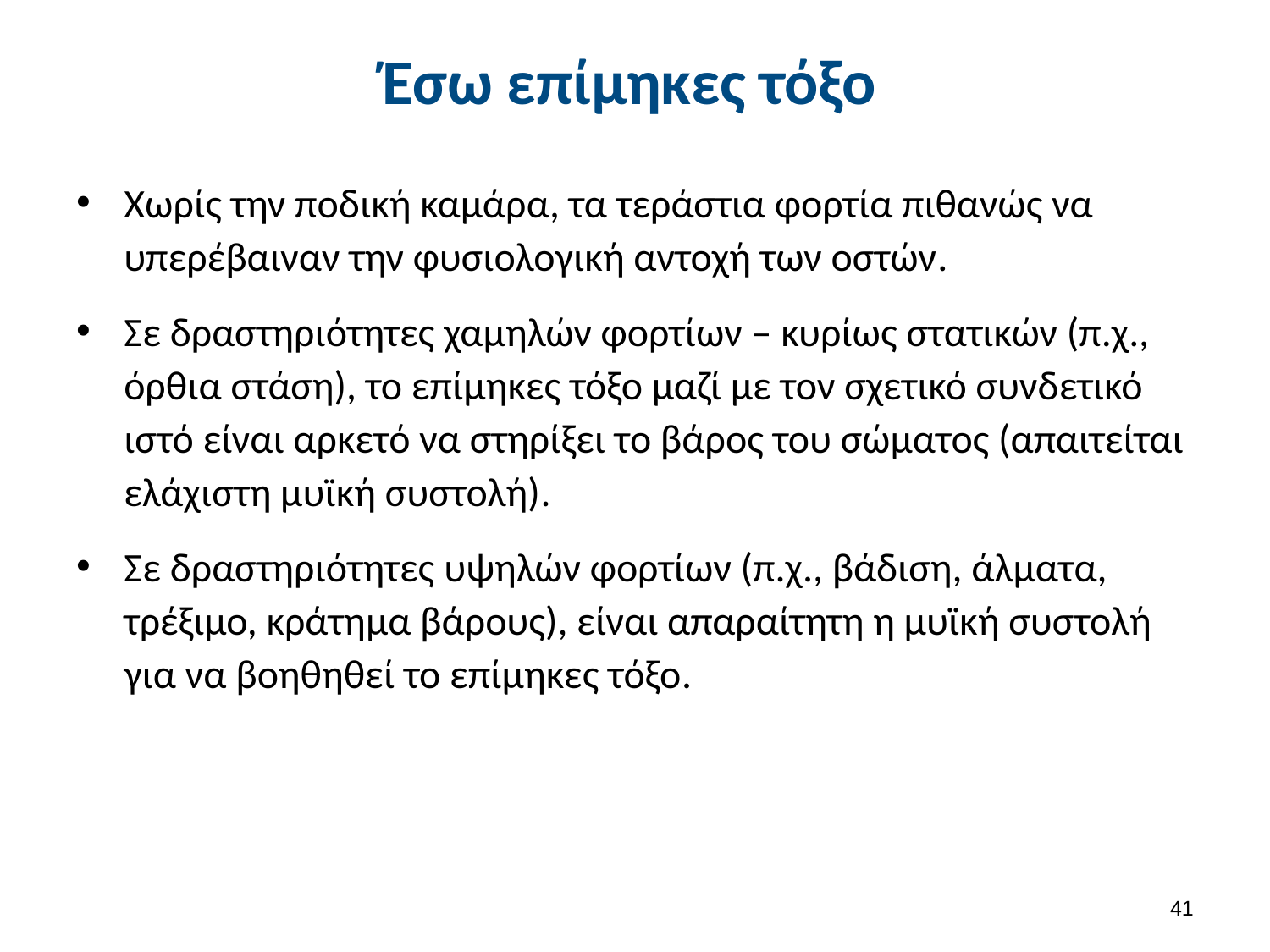

# Έσω επίμηκες τόξο
Χωρίς την ποδική καμάρα, τα τεράστια φορτία πιθανώς να υπερέβαιναν την φυσιολογική αντοχή των οστών.
Σε δραστηριότητες χαμηλών φορτίων – κυρίως στατικών (π.χ., όρθια στάση), το επίμηκες τόξο μαζί με τον σχετικό συνδετικό ιστό είναι αρκετό να στηρίξει το βάρος του σώματος (απαιτείται ελάχιστη μυϊκή συστολή).
Σε δραστηριότητες υψηλών φορτίων (π.χ., βάδιση, άλματα, τρέξιμο, κράτημα βάρους), είναι απαραίτητη η μυϊκή συστολή για να βοηθηθεί το επίμηκες τόξο.

41